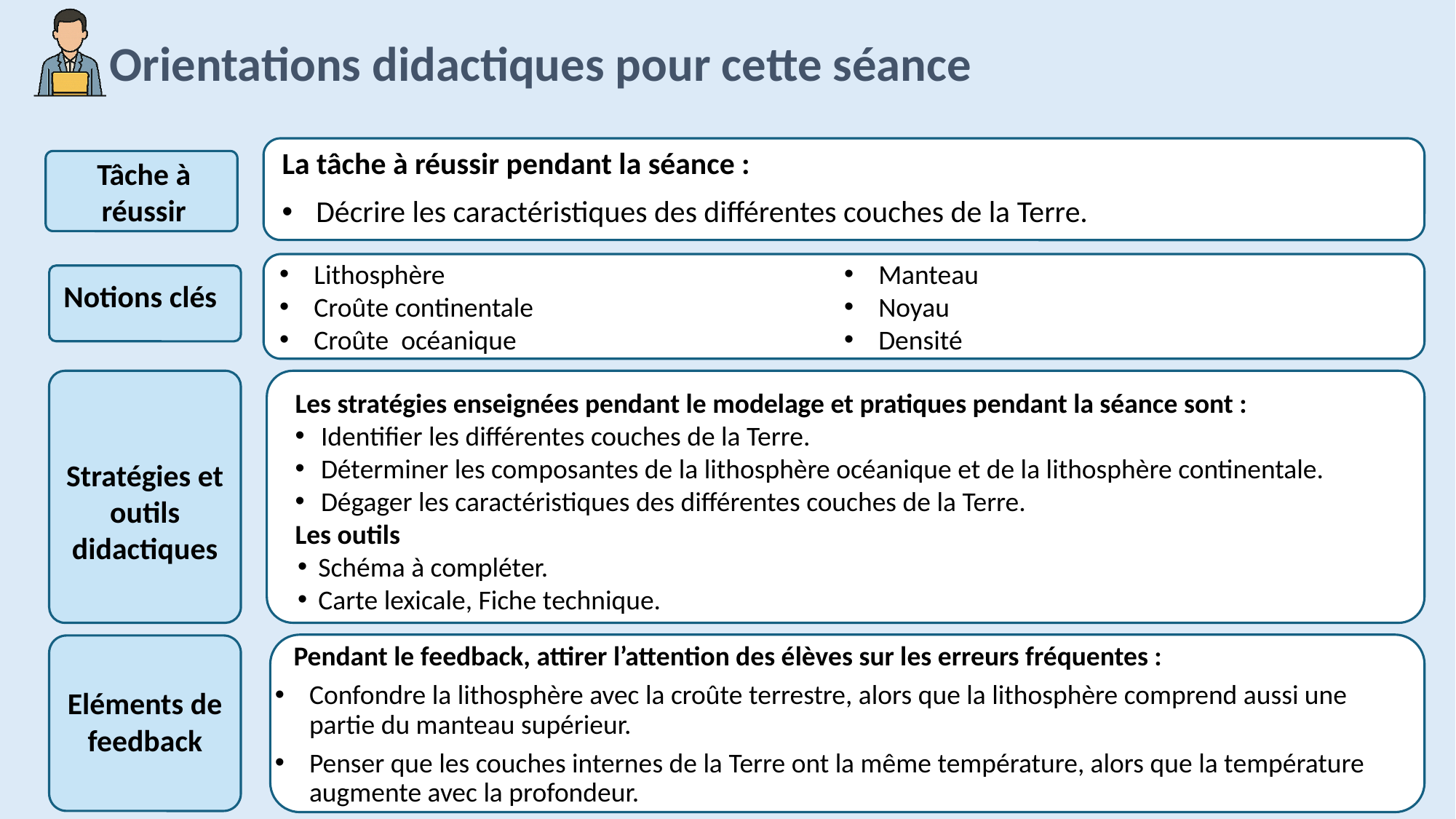

La tâche à réussir pendant la séance :
Décrire les caractéristiques des différentes couches de la Terre.

Tâche à réussir
Lithosphère
Croûte continentale
Croûte  océanique
Manteau
Noyau
Densité

Notions clés
Les stratégies enseignées pendant le modelage et pratiques pendant la séance sont :
Identifier les différentes couches de la Terre.
Déterminer les composantes de la lithosphère océanique et de la lithosphère continentale.
Dégager les caractéristiques des différentes couches de la Terre.
Les outils
Schéma à compléter.
Carte lexicale, Fiche technique.

Stratégies et outils didactiques
Eléments de feedback

   Pendant le feedback, attirer l’attention des élèves sur les erreurs fréquentes :
Confondre la lithosphère avec la croûte terrestre, alors que la lithosphère comprend aussi une partie du manteau supérieur.
Penser que les couches internes de la Terre ont la même température, alors que la température augmente avec la profondeur.